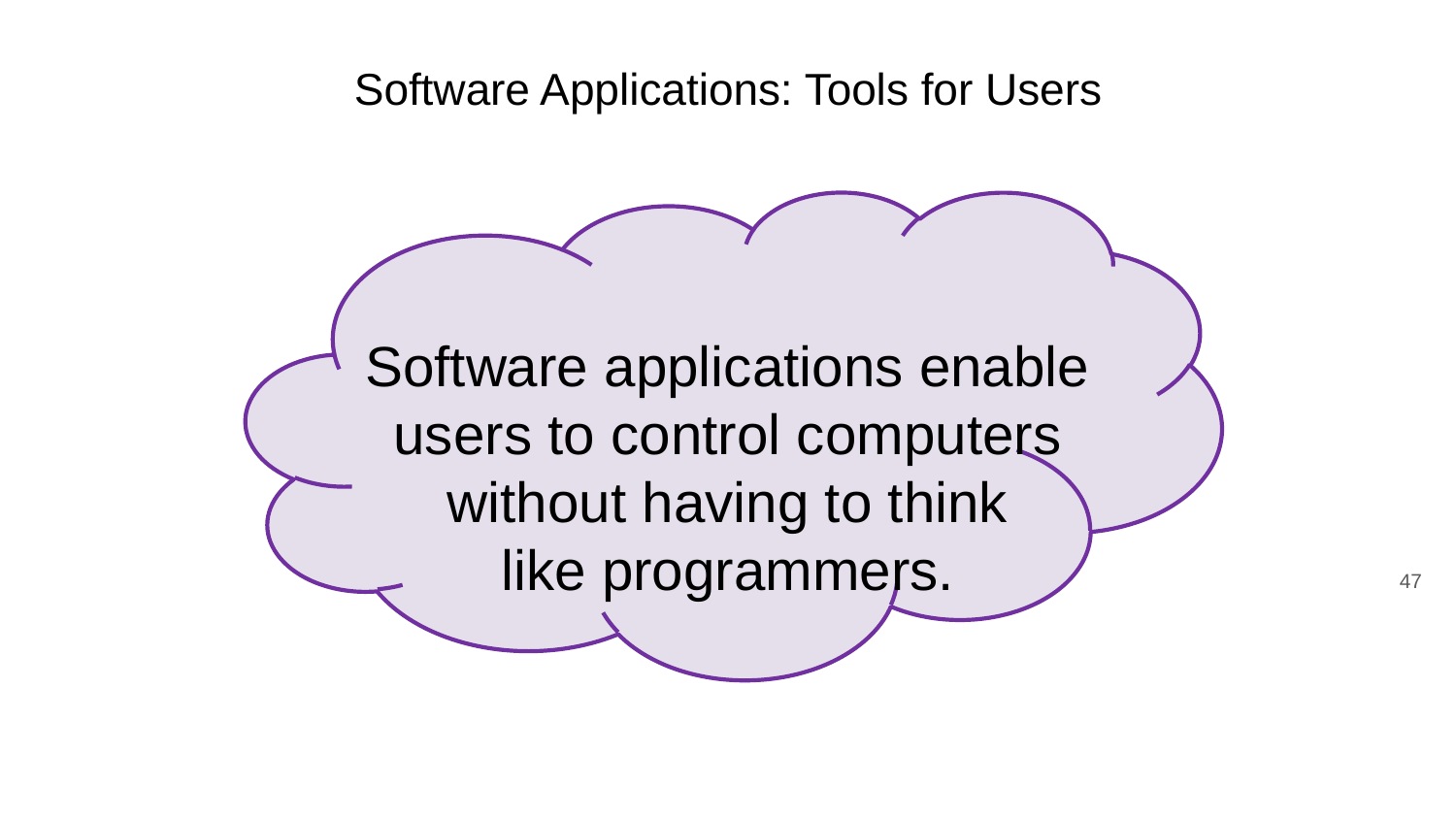

# Software Applications: Tools for Users

Software applications enable users to control computers without having to think
like programmers.

47